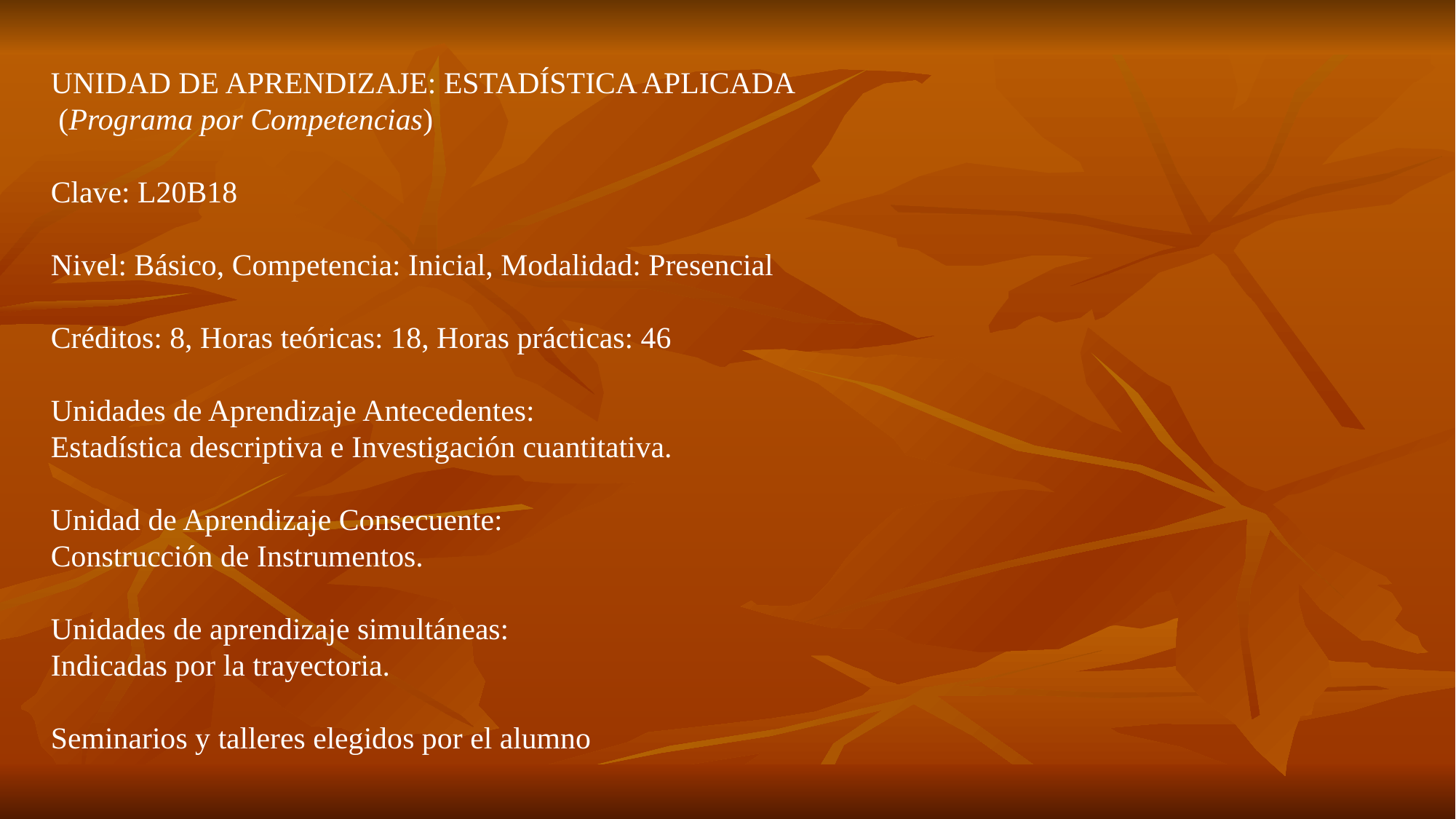

UNIDAD DE APRENDIZAJE: ESTADÍSTICA APLICADA
 (Programa por Competencias)

Clave: L20B18

Nivel: Básico, Competencia: Inicial, Modalidad: Presencial

Créditos: 8, Horas teóricas: 18, Horas prácticas: 46

Unidades de Aprendizaje Antecedentes:
Estadística descriptiva e Investigación cuantitativa.

Unidad de Aprendizaje Consecuente:
Construcción de Instrumentos.

Unidades de aprendizaje simultáneas:
Indicadas por la trayectoria.

Seminarios y talleres elegidos por el alumno